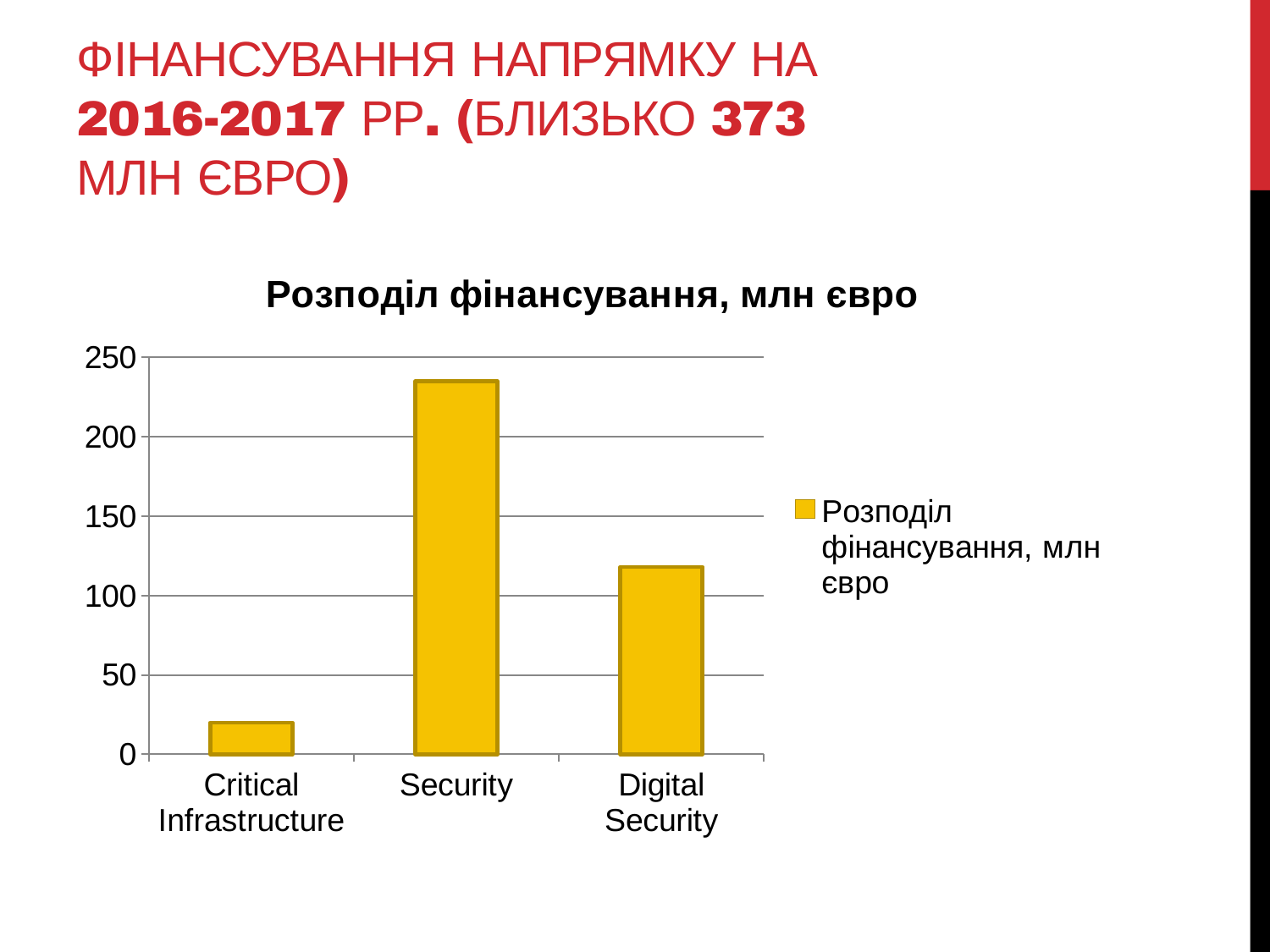

# Фінансування напрямку на 2016-2017 рр. (близько 373 млн євро)

### Chart:

| Category | Розподіл фінансування, млн євро |
|---|---|
| Critical Infrastructure | 20.0 |
| Security | 235.0 |
| Digital Security | 118.0 |